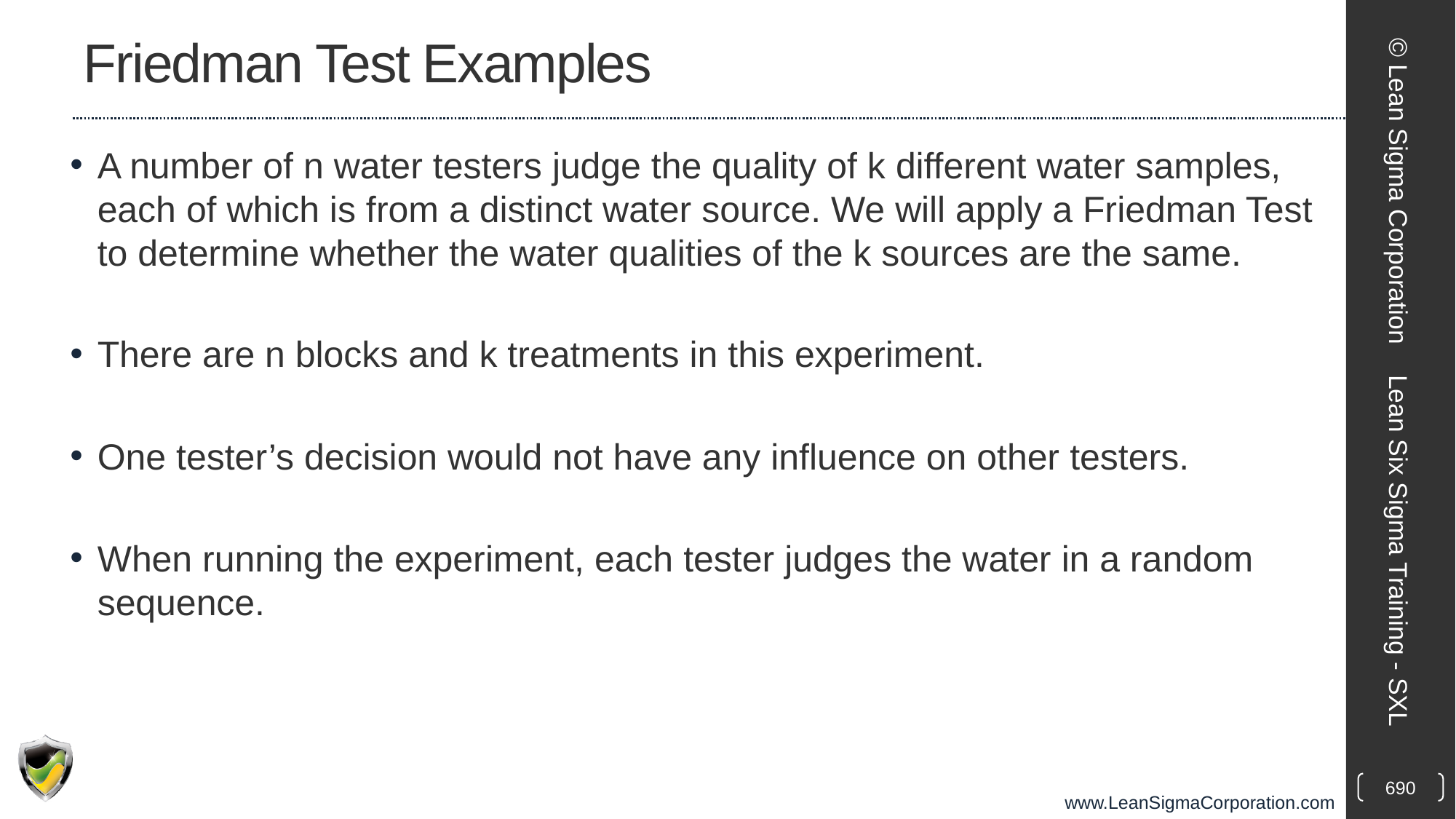

# Friedman Test Examples
A number of n water testers judge the quality of k different water samples, each of which is from a distinct water source. We will apply a Friedman Test to determine whether the water qualities of the k sources are the same.

There are n blocks and k treatments in this experiment.

One tester’s decision would not have any influence on other testers.

When running the experiment, each tester judges the water in a random sequence.
© Lean Sigma Corporation
Lean Six Sigma Training - SXL
690